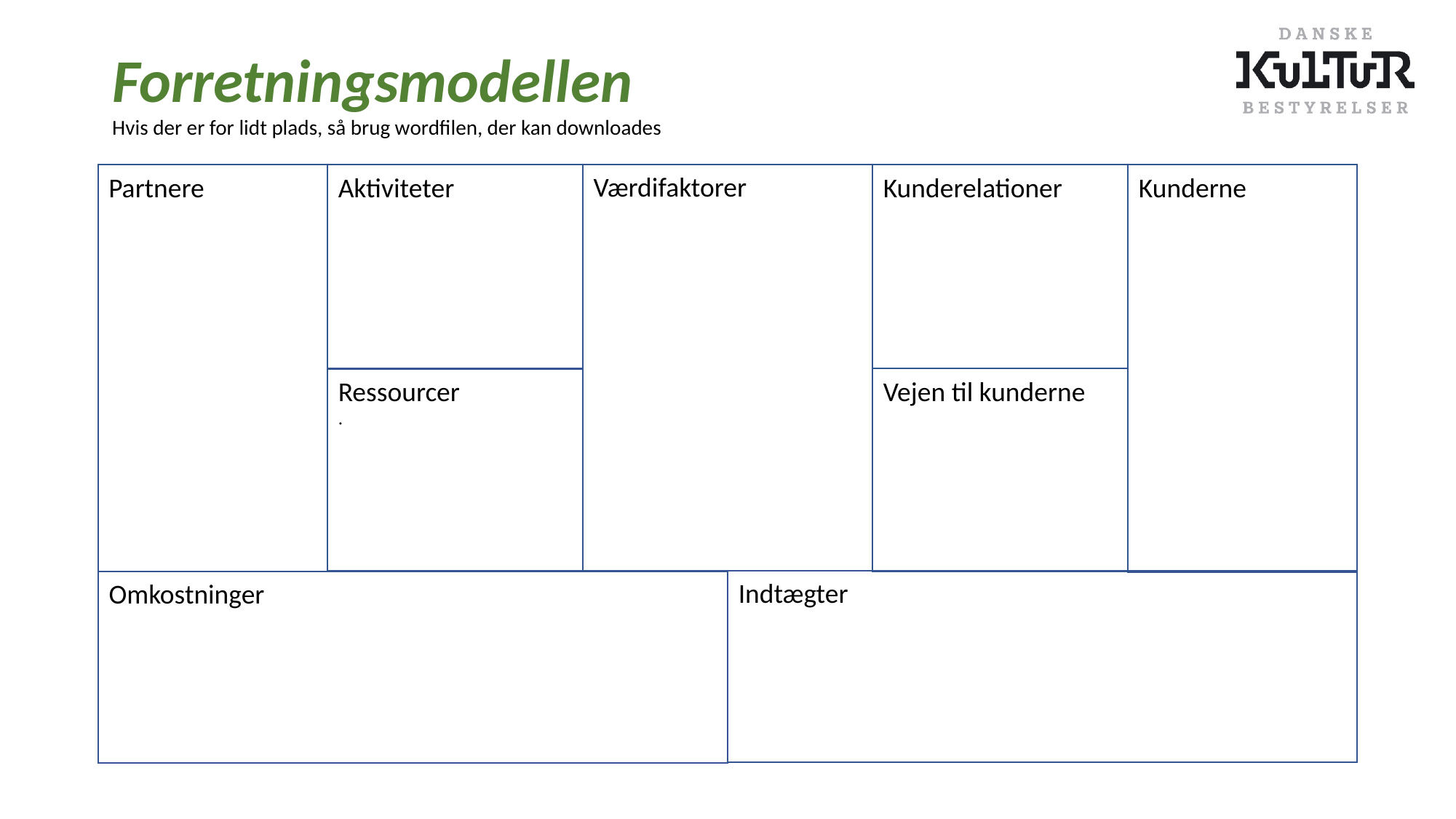

Forretningsmodellen
Hvis der er for lidt plads, så brug wordfilen, der kan downloades

Kunderne

Partnere
Aktiviteter

Værdifaktorer
Kunderelationer
Ressourcer
.
Vejen til kunderne
Indtægter
Omkostninger